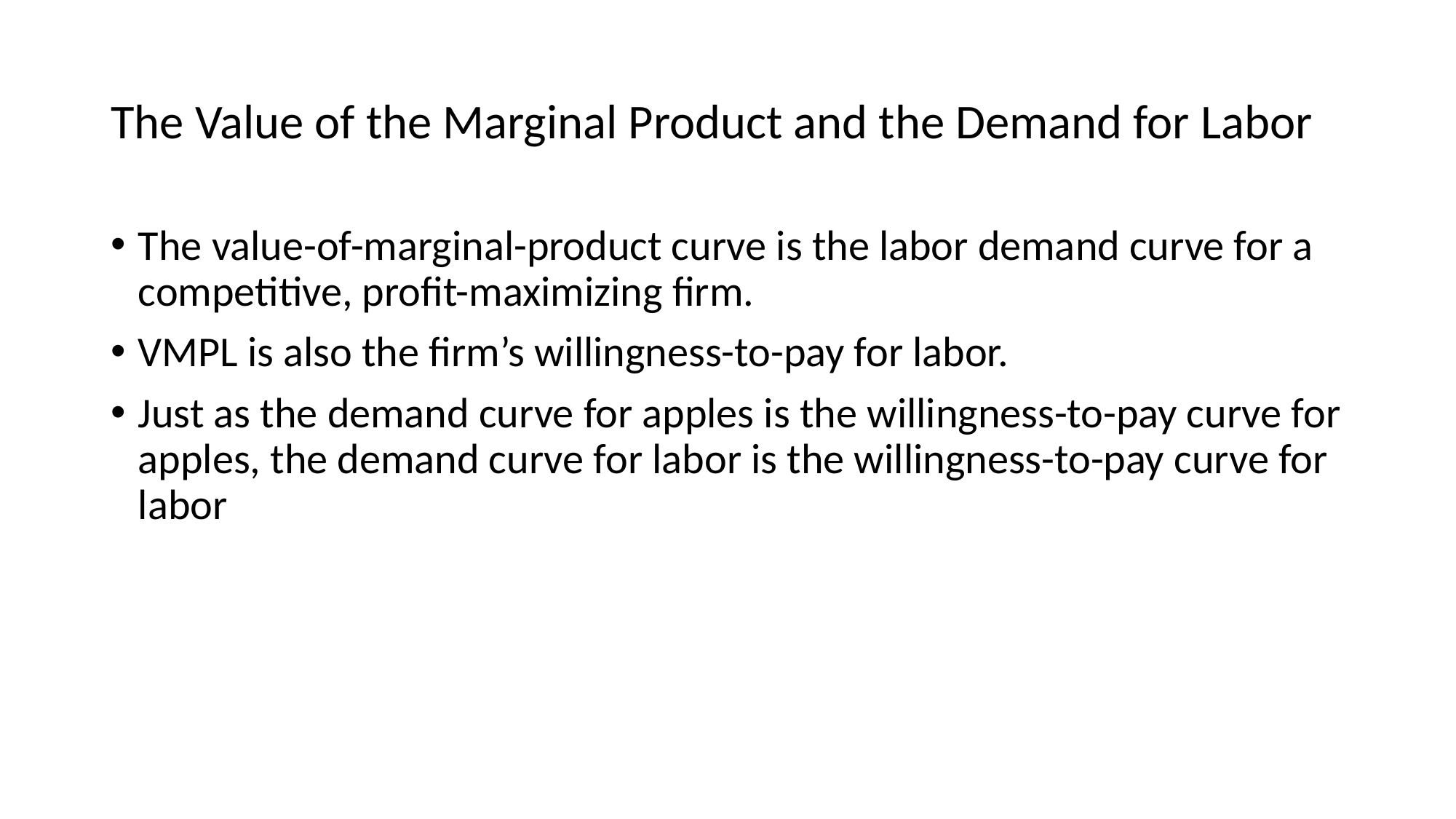

# The Value of the Marginal Product and the Demand for Labor
The value-of-marginal-product curve is the labor demand curve for a competitive, profit-maximizing firm.
VMPL is also the firm’s willingness-to-pay for labor.
Just as the demand curve for apples is the willingness-to-pay curve for apples, the demand curve for labor is the willingness-to-pay curve for labor